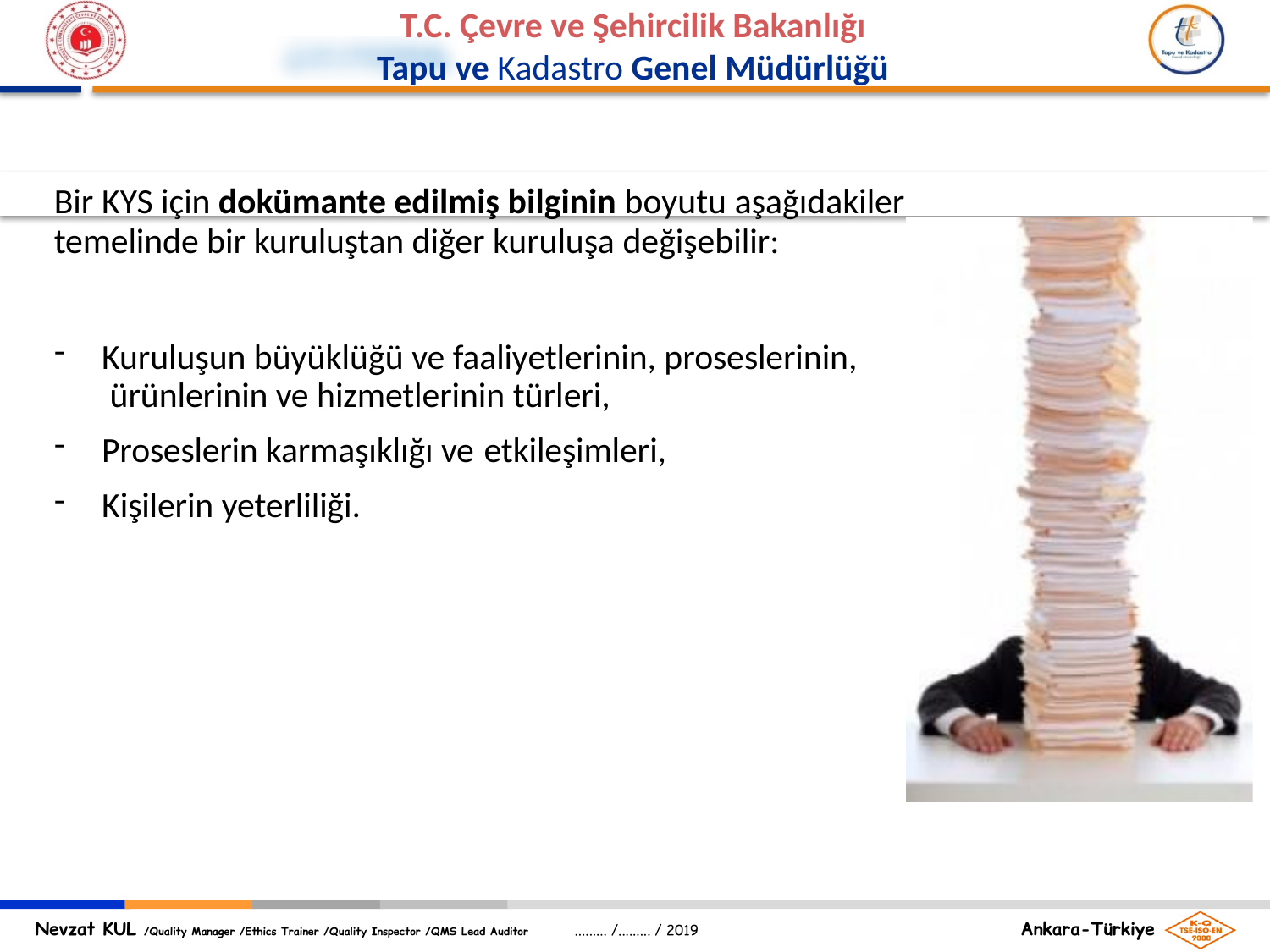

Bir KYS için dokümante edilmiş bilginin boyutu aşağıdakiler
temelinde bir kuruluştan diğer kuruluşa değişebilir:

Kuruluşun büyüklüğü ve faaliyetlerinin, proseslerinin,  ürünlerinin ve hizmetlerinin türleri,
Proseslerin karmaşıklığı ve etkileşimleri,
Kişilerin yeterliliği.